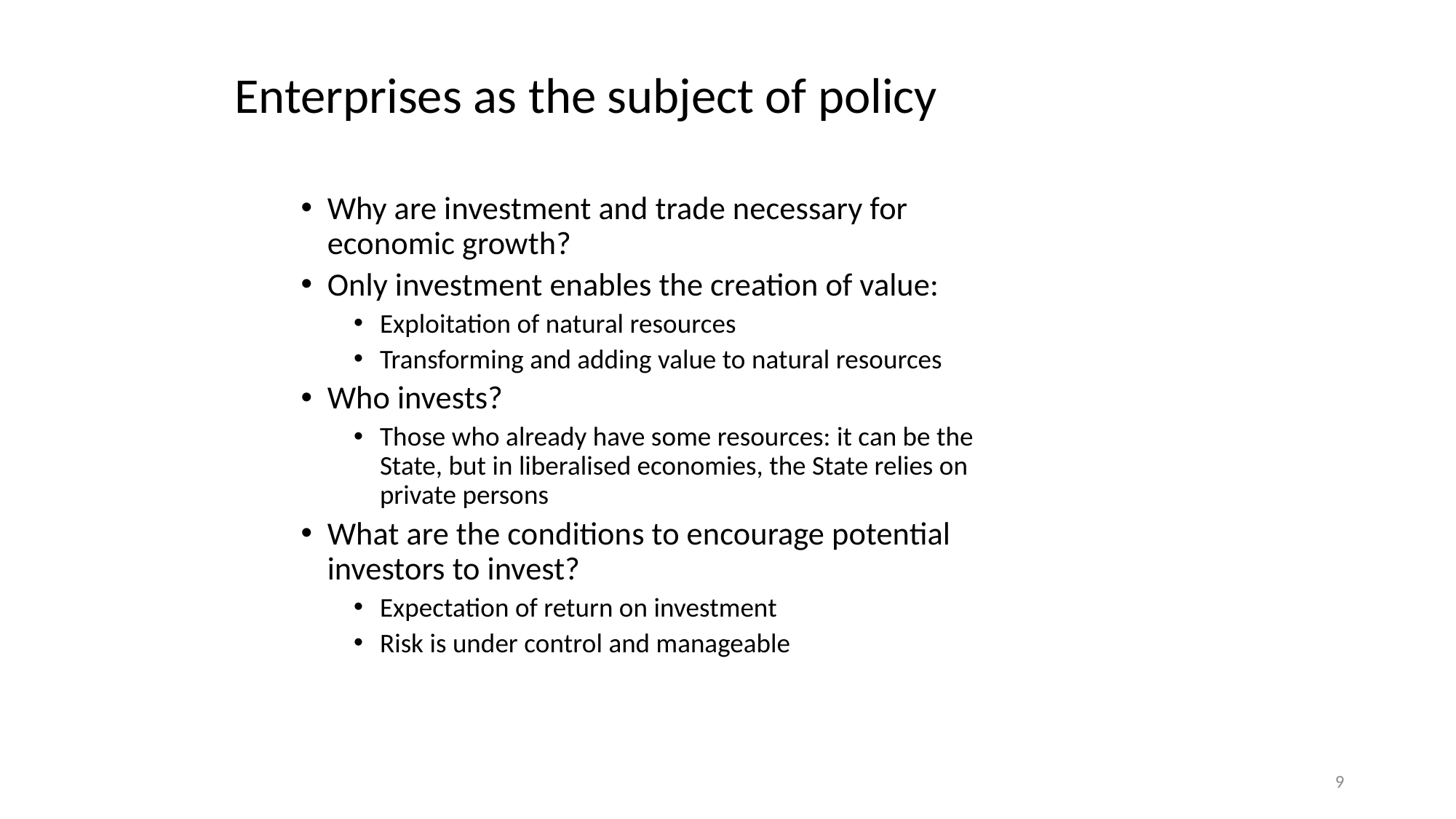

# Enterprises as the subject of policy
Why are investment and trade necessary for economic growth?
Only investment enables the creation of value:
Exploitation of natural resources
Transforming and adding value to natural resources
Who invests?
Those who already have some resources: it can be the State, but in liberalised economies, the State relies on private persons
What are the conditions to encourage potential investors to invest?
Expectation of return on investment
Risk is under control and manageable

9